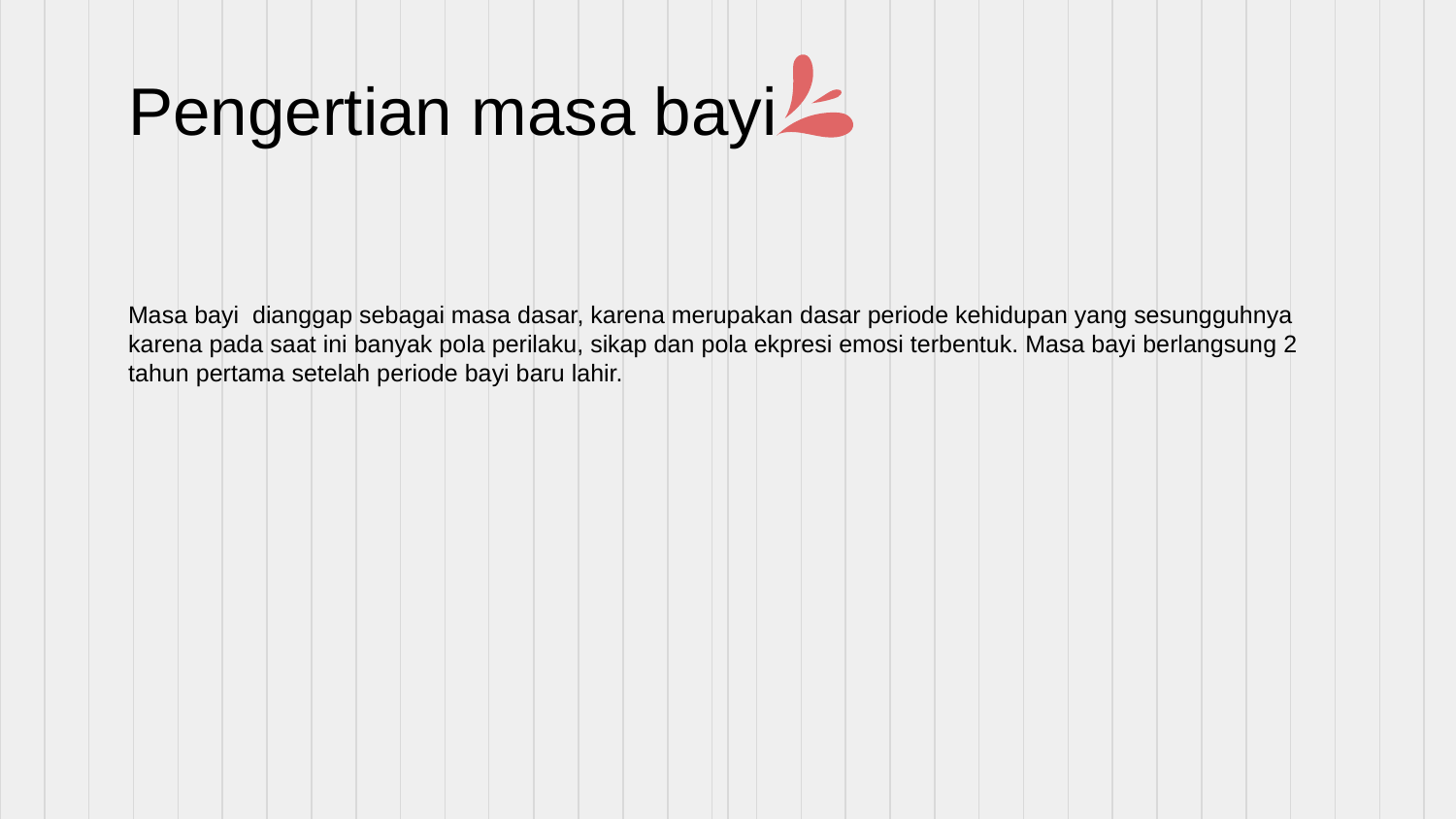

# Pengertian masa bayi

Masa bayi  dianggap sebagai masa dasar, karena merupakan dasar periode kehidupan yang sesungguhnya karena pada saat ini banyak pola perilaku, sikap dan pola ekpresi emosi terbentuk. Masa bayi berlangsung 2 tahun pertama setelah periode bayi baru lahir.